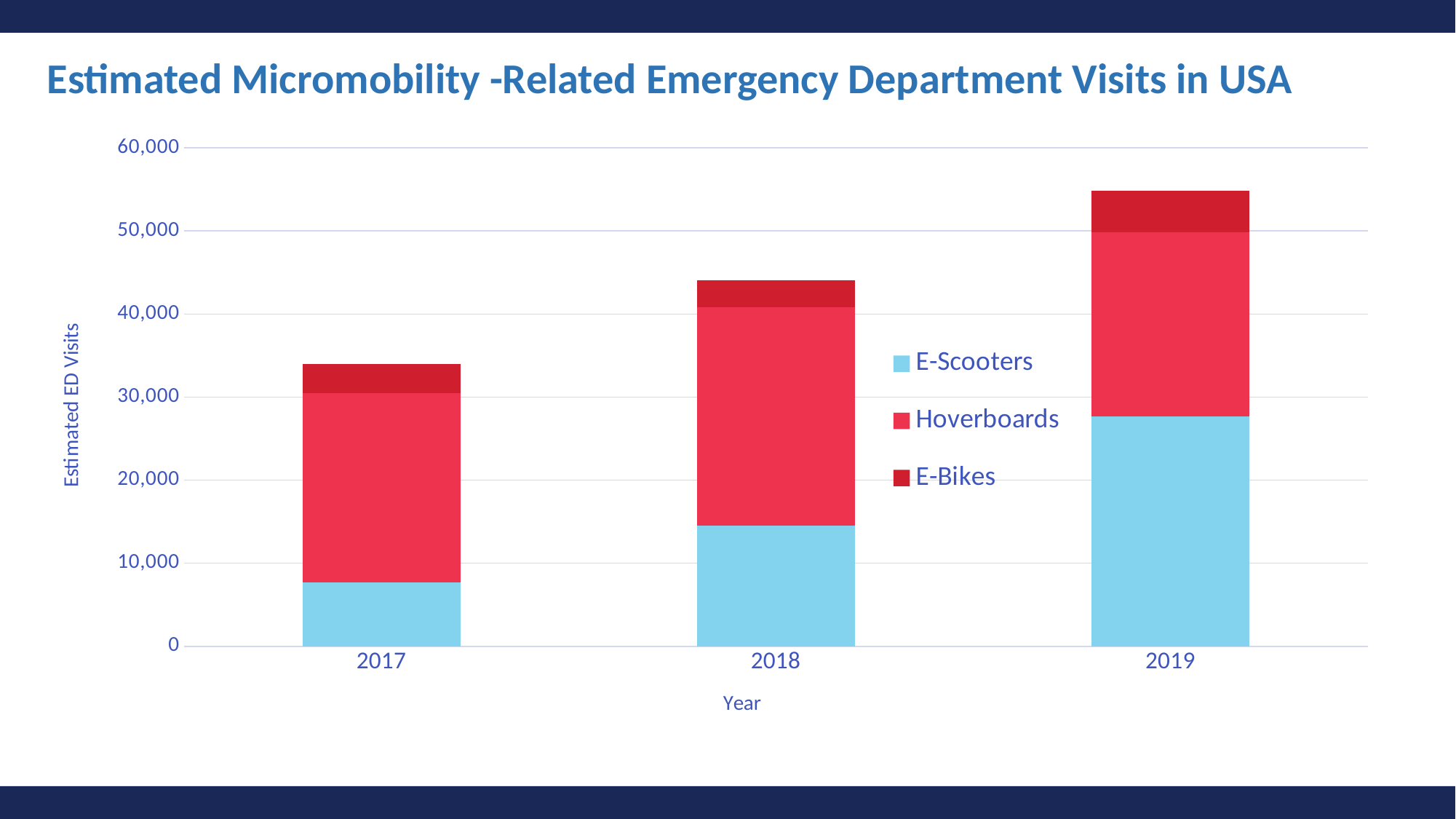

Estimated Micromobility -Related Emergency Department Visits in USA

### Chart

| Category | E-Scooters | Hoverboards | E-Bikes |
|---|---|---|---|
| 2017 | 7668.306999999979 | 22794.910700000026 | 3538.1612999999984 |
| 2018 | 14537.144599999994 | 26265.731500000074 | 3215.6058999999996 |
| 2019 | 27711.146199999894 | 22080.194899999853 | 5034.2941000000055 |